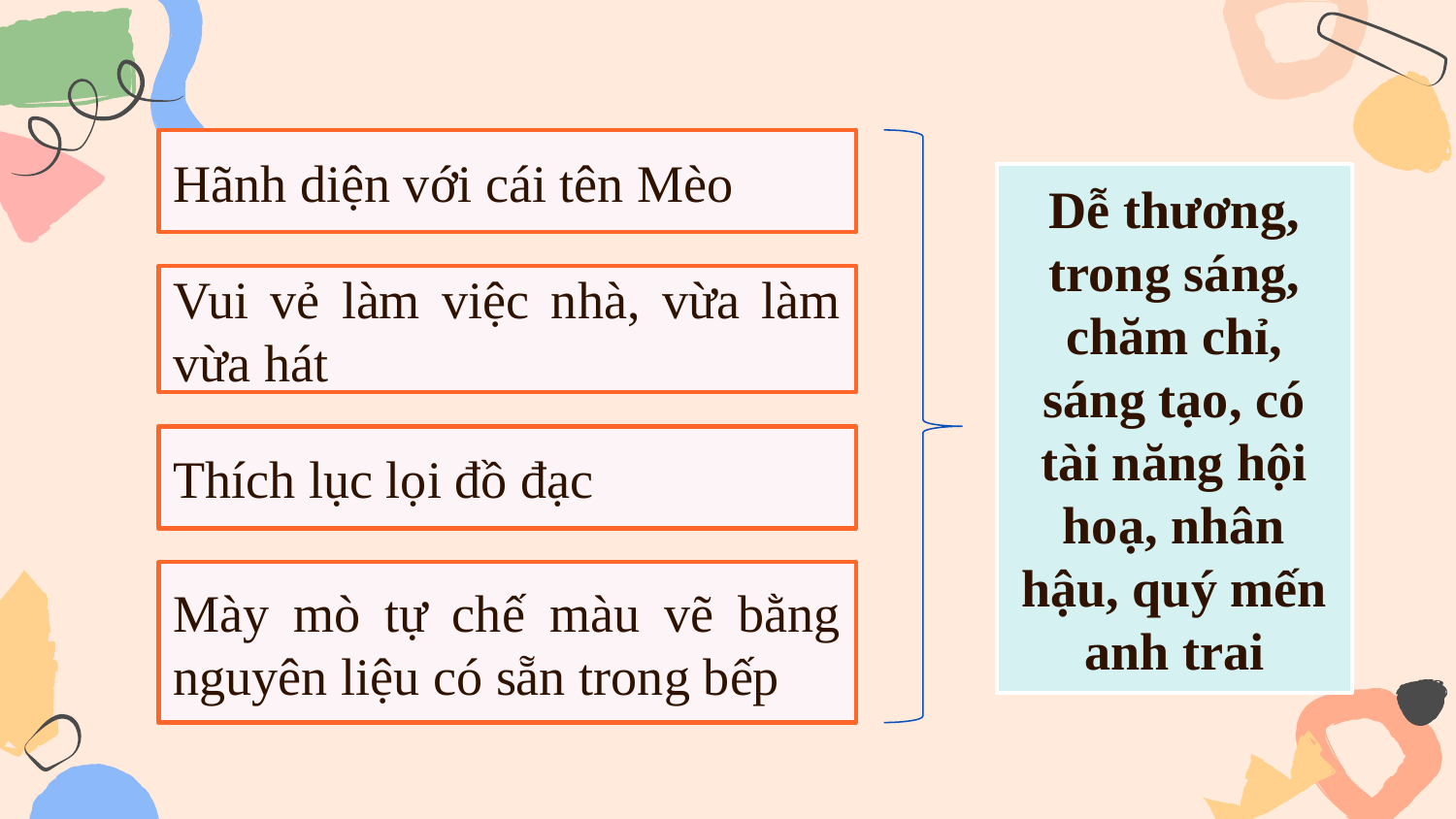

Hãnh diện với cái tên Mèo

Dễ thương, trong sáng, chăm chỉ, sáng tạo, có tài năng hội hoạ, nhân hậu, quý mến anh trai
Vui vẻ làm việc nhà, vừa làm vừa hát
Thích lục lọi đồ đạc
Mày mò tự chế màu vẽ bằng nguyên liệu có sẵn trong bếp